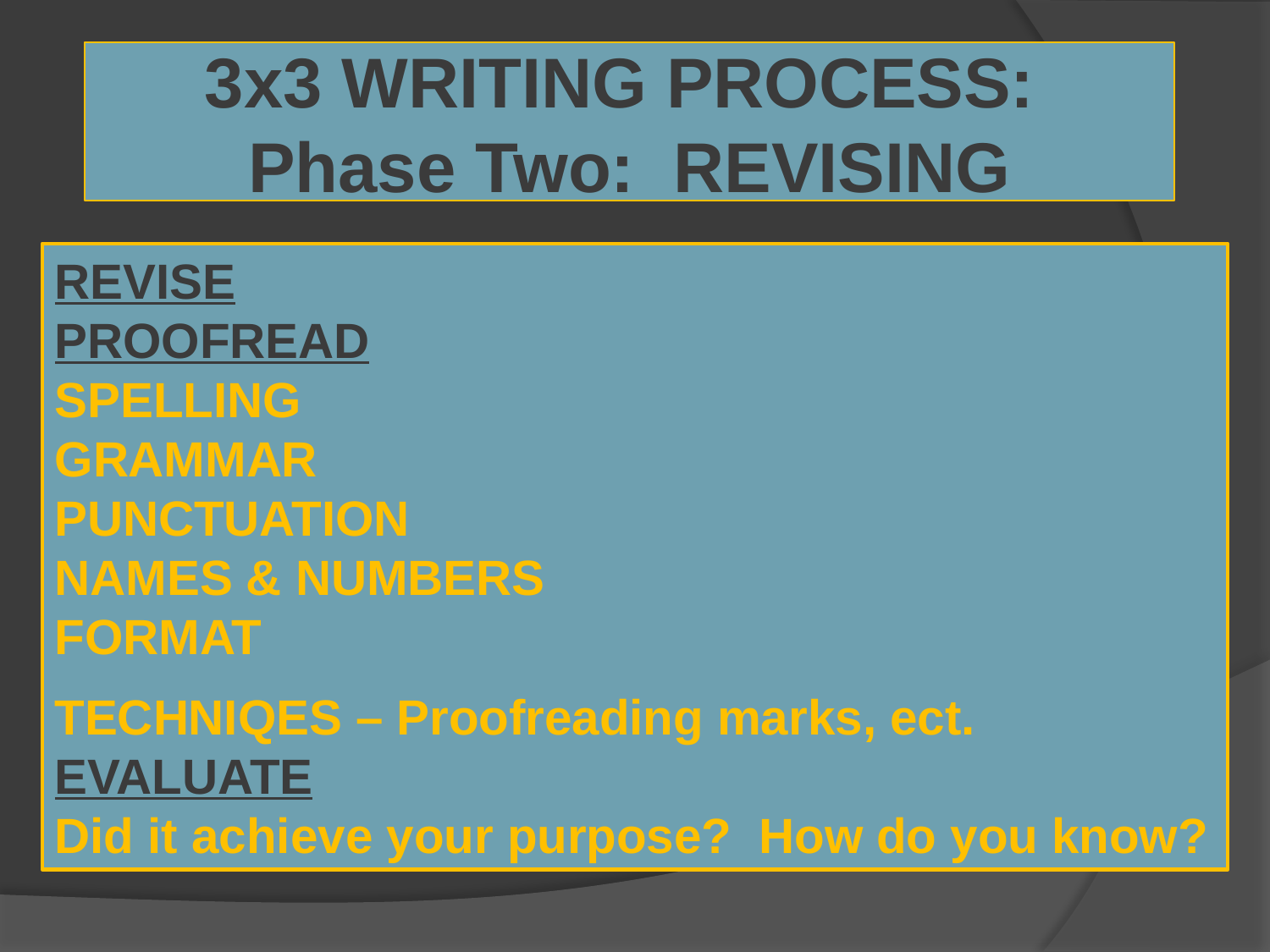

# 3x3 WRITING PROCESS: Phase Two:  REVISING
REVISE
PROOFREAD
SPELLING
GRAMMAR
PUNCTUATION
NAMES & NUMBERS
FORMAT

TECHNIQES – Proofreading marks, ect.
EVALUATE
Did it achieve your purpose?  How do you know?